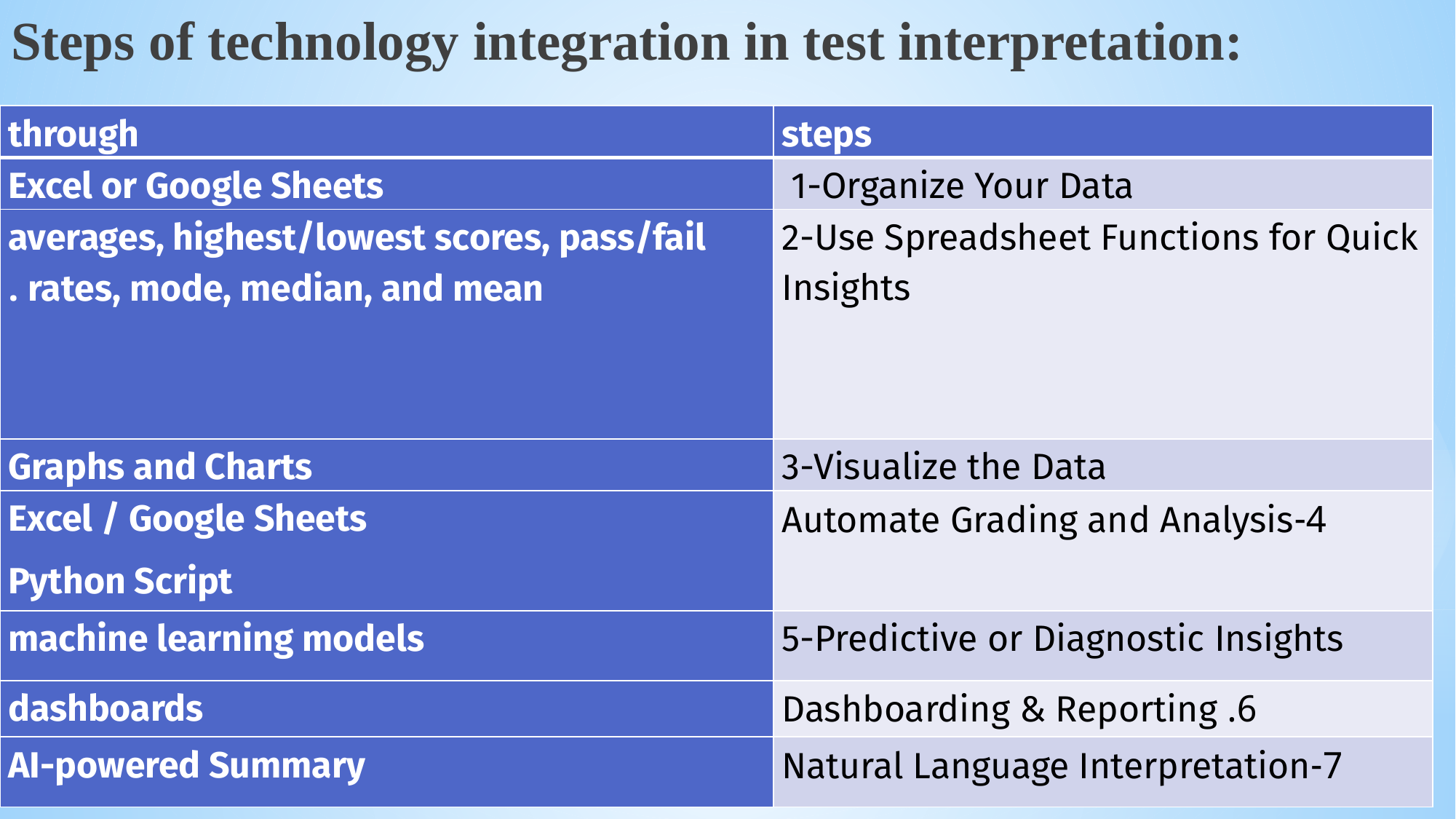

# Steps of technology integration in test interpretation:
| through | steps |
| --- | --- |
| Excel or Google Sheets | 1-Organize Your Data |
| averages, highest/lowest scores, pass/fail rates, mode, median, and mean . | 2-Use Spreadsheet Functions for Quick Insights |
| Graphs and Charts | 3-Visualize the Data |
| Excel / Google Sheets Python Script | 4-Automate Grading and Analysis |
| machine learning models | 5-Predictive or Diagnostic Insights |
| dashboards | 6. Dashboarding & Reporting |
| AI-powered Summary | 7-Natural Language Interpretation |